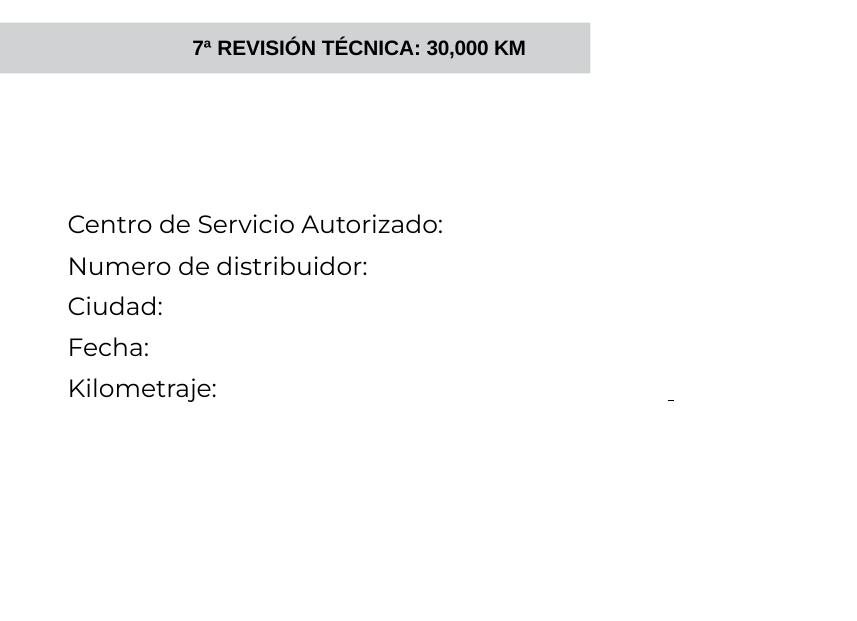

# 7ª REVISIÓN TÉCNICA: 30,000 KM
Centro de Servicio Autorizado:
Numero de distribuidor:
Ciudad:
Fecha:
Kilometraje: